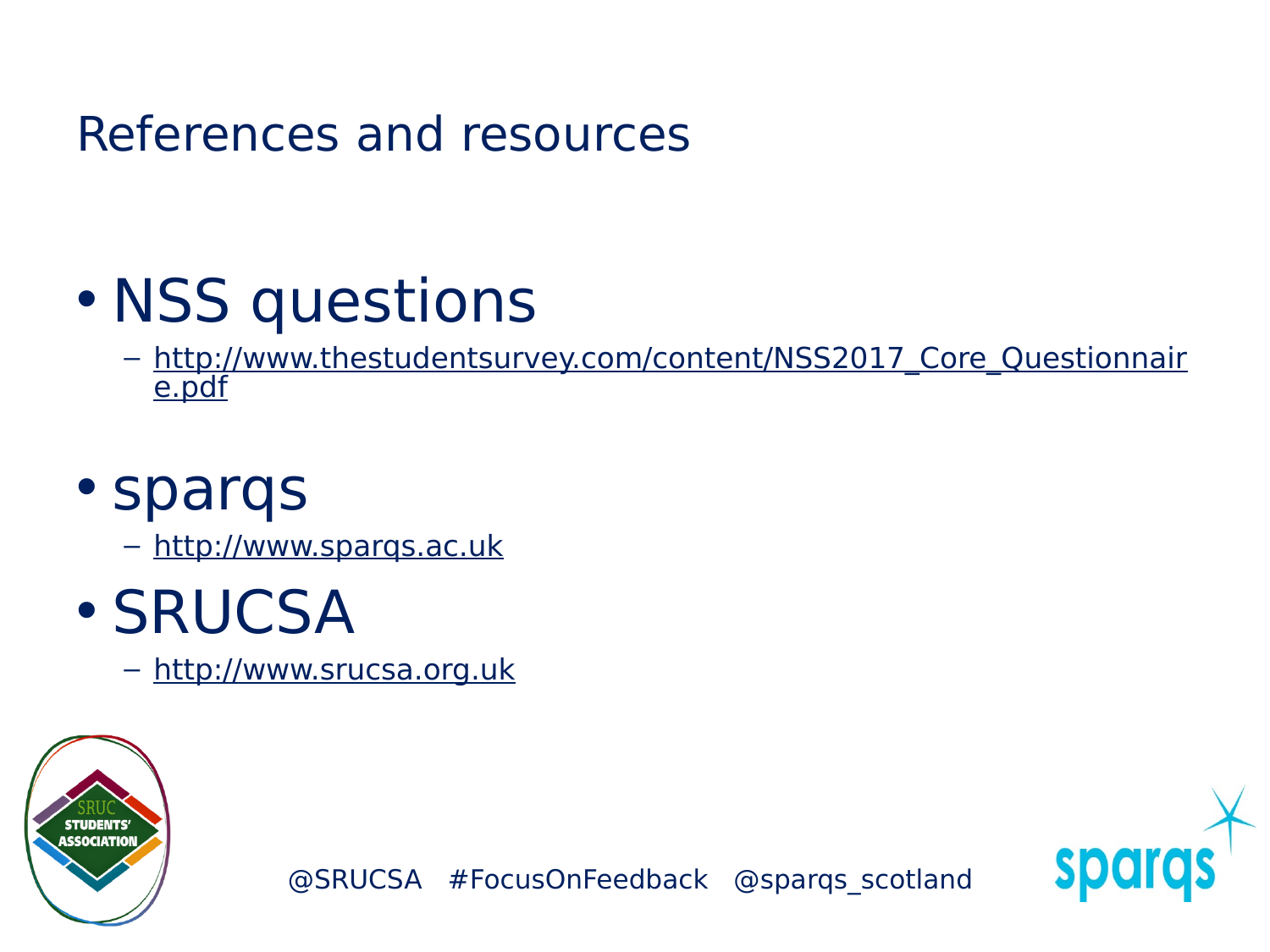

# References and resources
NSS questions
http://www.thestudentsurvey.com/content/NSS2017_Core_Questionnaire.pdf
sparqs
http://www.sparqs.ac.uk
SRUCSA
http://www.srucsa.org.uk